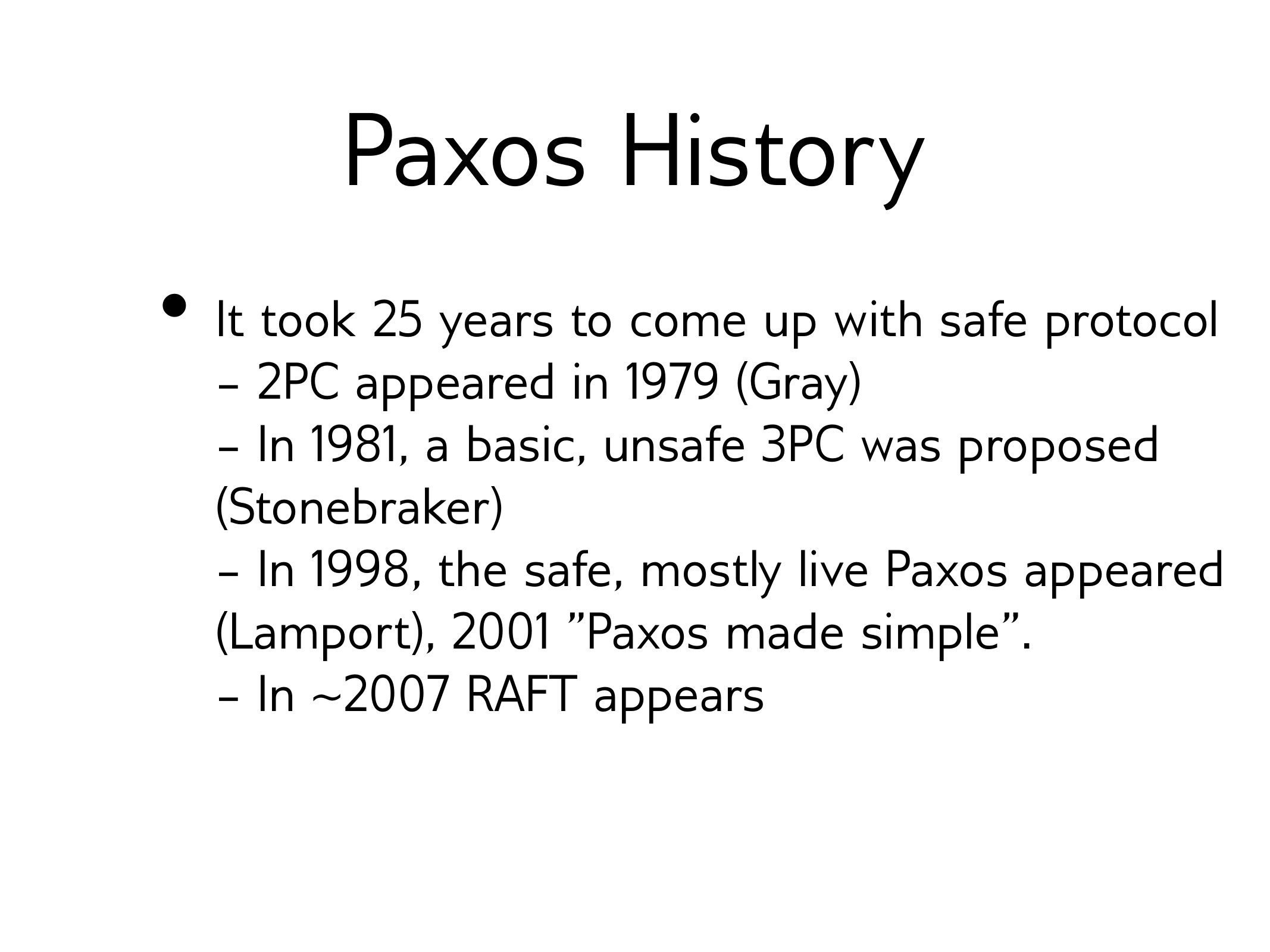

# Paxos History
It took 25 years to come up with safe protocol
– 2PC appeared in 1979 (Gray)
– In 1981, a basic, unsafe 3PC was proposed (Stonebraker)
– In 1998, the safe, mostly live Paxos appeared (Lamport), 2001 ”Paxos made simple”.
– In ~2007 RAFT appears